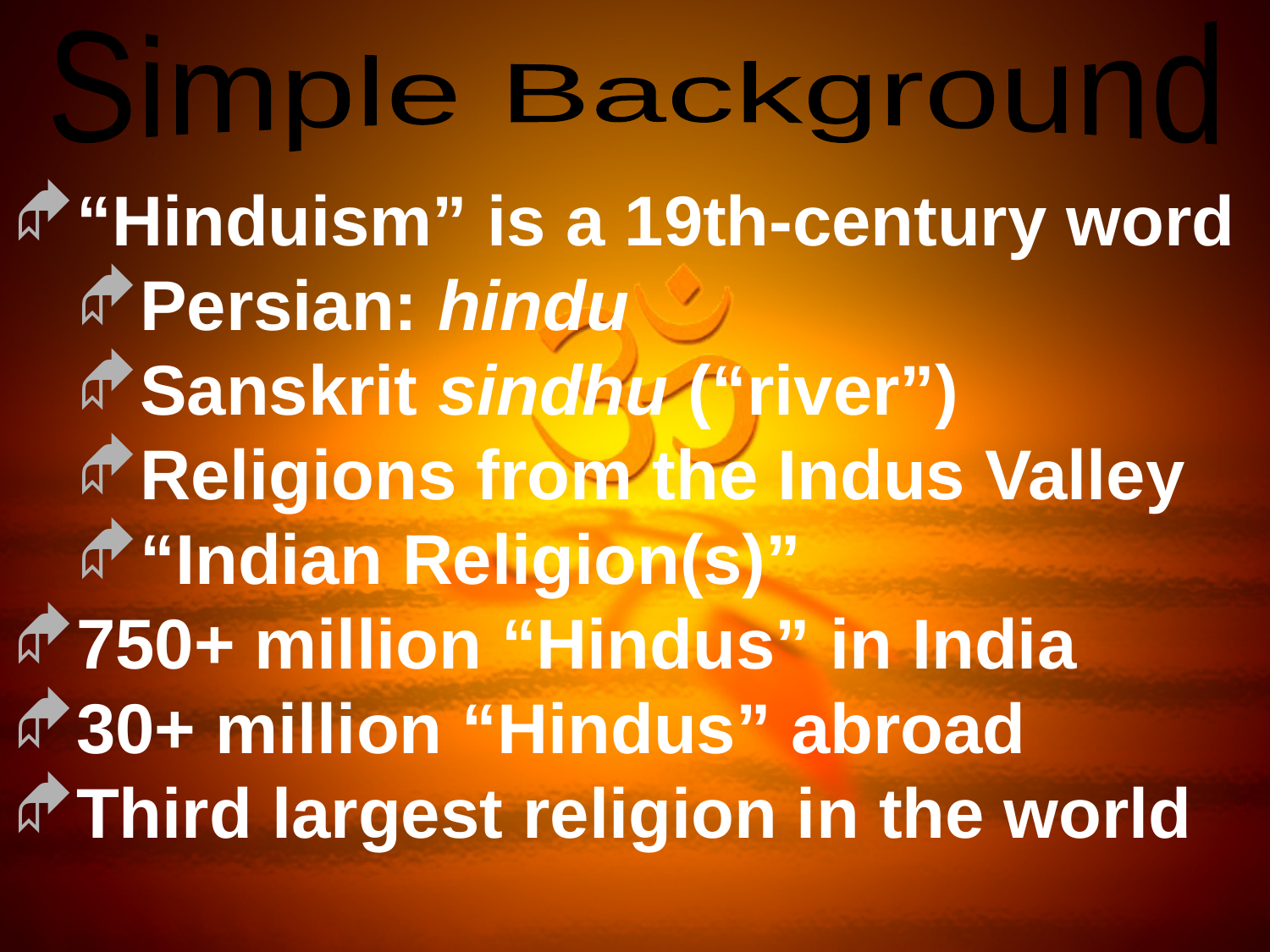

Simple Background
“Hinduism” is a 19th-century word
Persian: hindu
Sanskrit sindhu (“river”)
Religions from the Indus Valley
“Indian Religion(s)”
750+ million “Hindus” in India
30+ million “Hindus” abroad
Third largest religion in the world